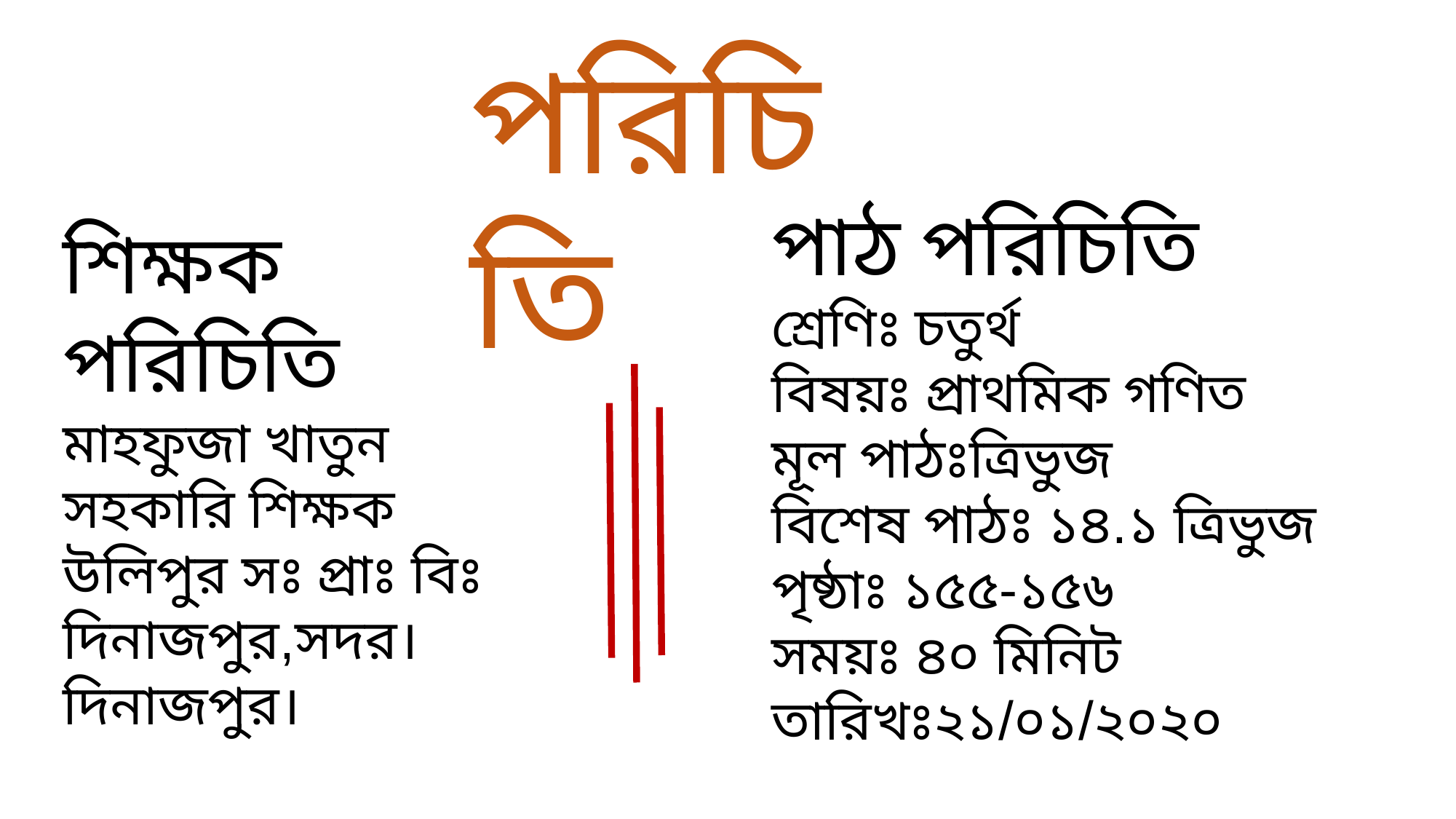

পরিচিতি
পাঠ পরিচিতি
শ্রেণিঃ চতুর্থ
বিষয়ঃ প্রাথমিক গণিত
মূল পাঠঃত্রিভুজ
বিশেষ পাঠঃ ১৪.১ ত্রিভুজ
পৃষ্ঠাঃ ১৫৫-১৫৬
সময়ঃ ৪০ মিনিট
তারিখঃ২১/০১/২০২০
শিক্ষক পরিচিতি
মাহফুজা খাতুন
সহকারি শিক্ষক
উলিপুর সঃ প্রাঃ বিঃ
দিনাজপুর,সদর।
দিনাজপুর।